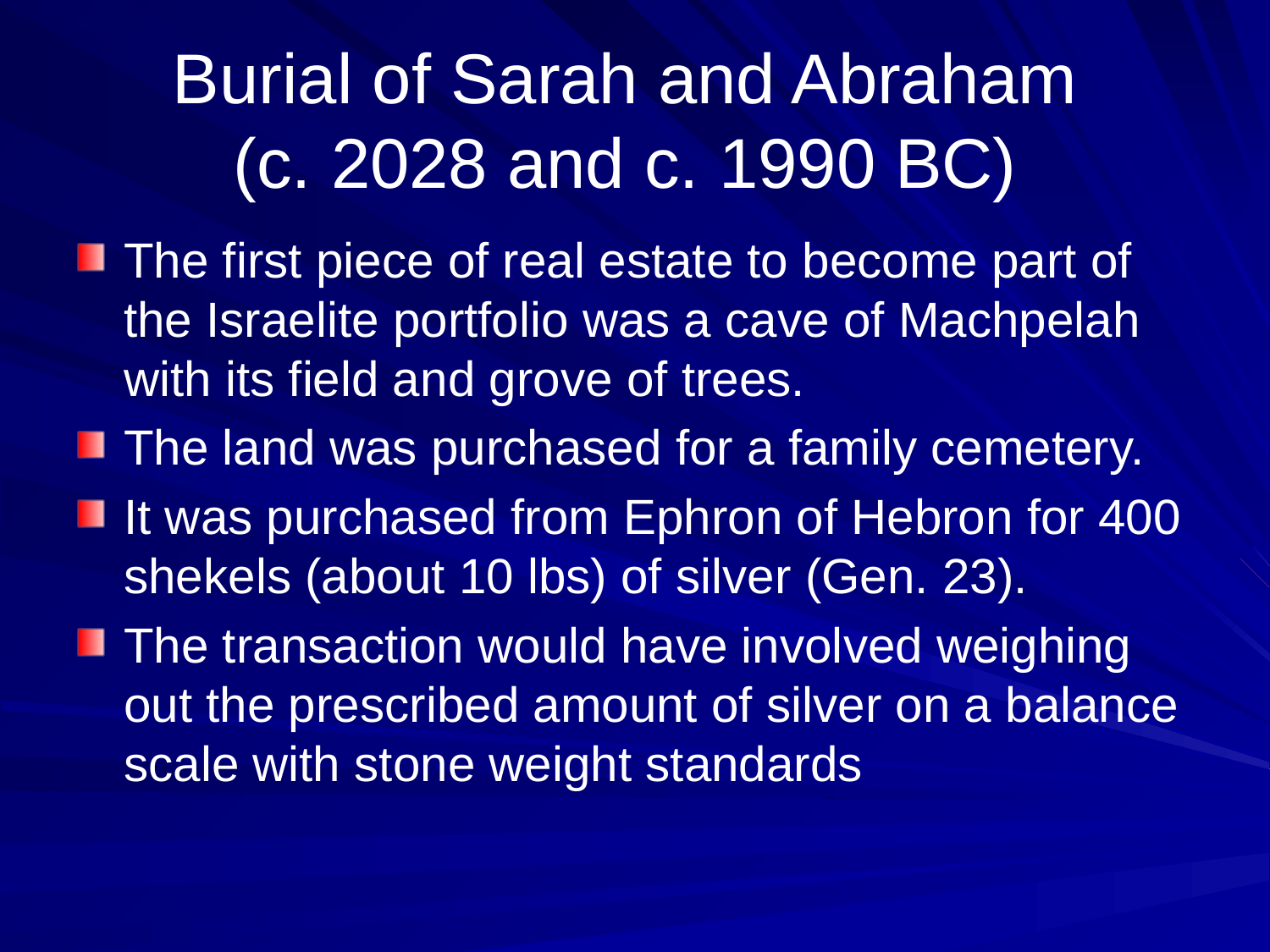

# Burial of Sarah and Abraham (c. 2028 and c. 1990 BC)
The first piece of real estate to become part of the Israelite portfolio was a cave of Machpelah with its field and grove of trees.
The land was purchased for a family cemetery.
It was purchased from Ephron of Hebron for 400 shekels (about 10 lbs) of silver (Gen. 23).
The transaction would have involved weighing out the prescribed amount of silver on a balance scale with stone weight standards